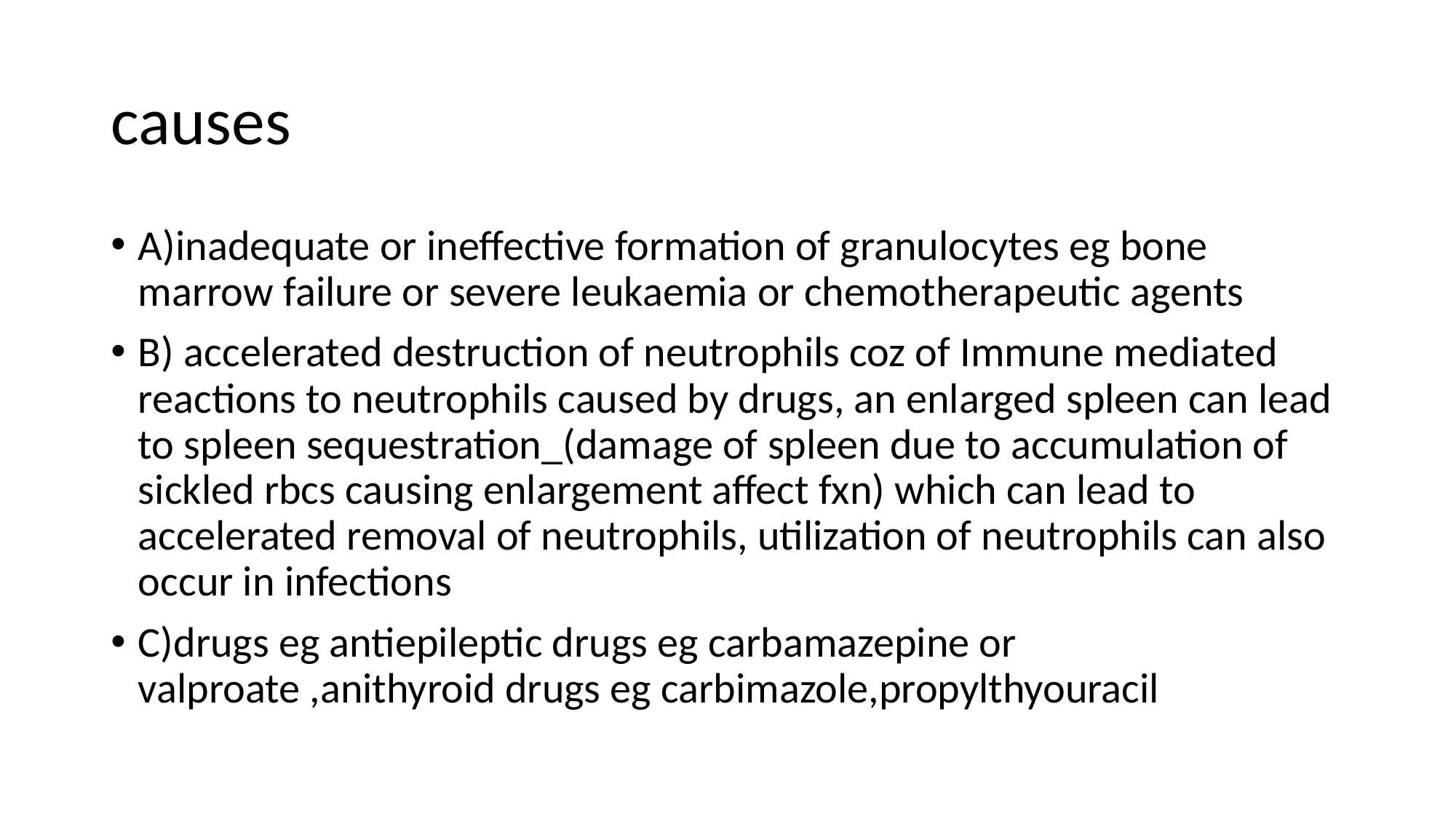

# causes
A)inadequate or ineffective formation of granulocytes eg bone marrow failure or severe leukaemia or chemotherapeutic agents
B) accelerated destruction of neutrophils coz of Immune mediated reactions to neutrophils caused by drugs, an enlarged spleen can lead to spleen sequestration_(damage of spleen due to accumulation of sickled rbcs causing enlargement affect fxn) which can lead to accelerated removal of neutrophils, utilization of neutrophils can also occur in infections
C)drugs eg antiepileptic drugs eg carbamazepine or valproate ,anithyroid drugs eg carbimazole,propylthyouracil